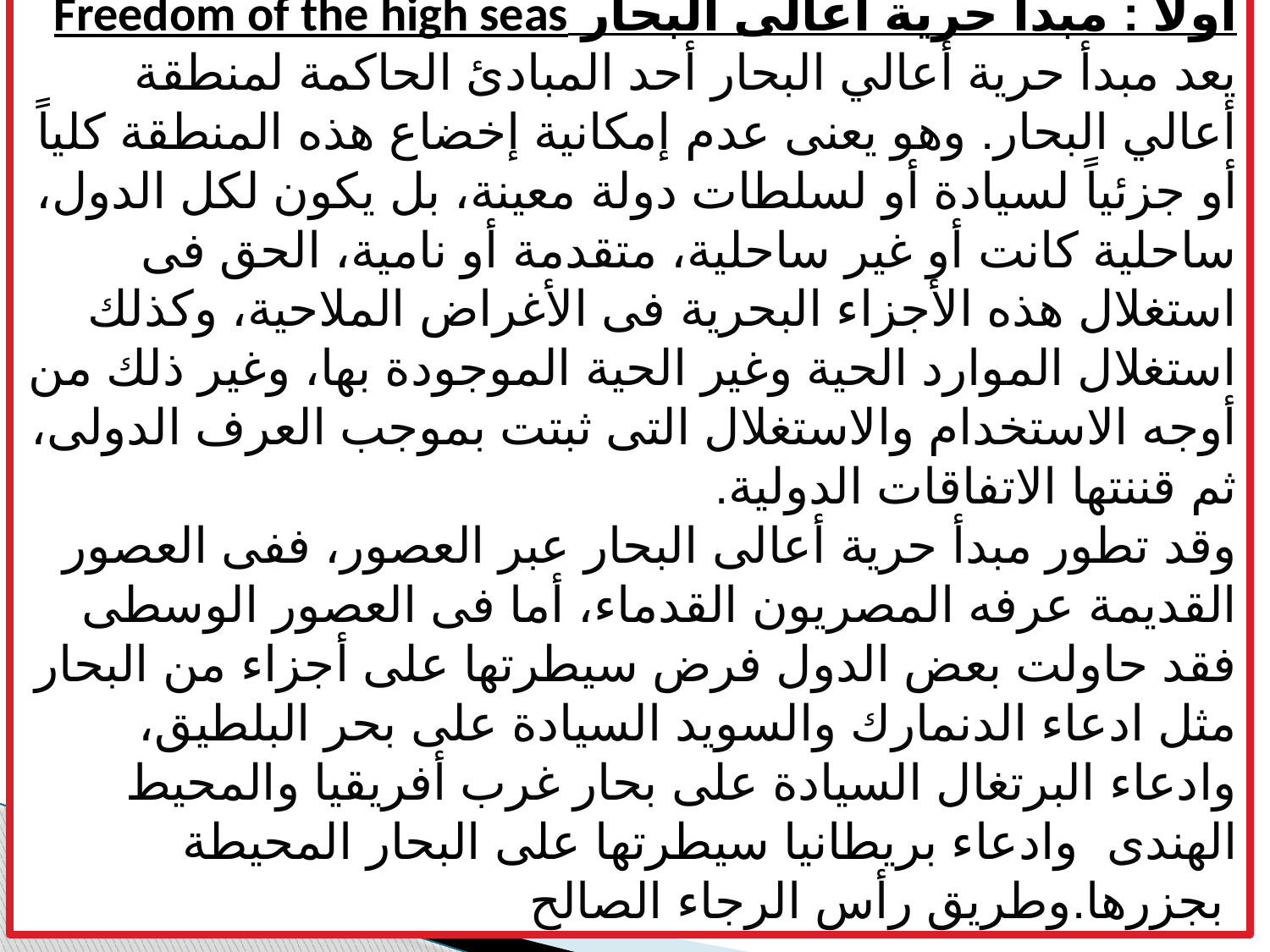

أولاً : مبدأ حرية أعالى البحار Freedom of the high seas
    يعد مبدأ حرية أعالي البحار أحد المبادئ الحاكمة لمنطقة أعالي البحار. وهو يعنى عدم إمكانية إخضاع هذه المنطقة كلياً أو جزئياً لسيادة أو لسلطات دولة معينة، بل يكون لكل الدول، ساحلية كانت أو غير ساحلية، متقدمة أو نامية، الحق فى استغلال هذه الأجزاء البحرية فى الأغراض الملاحية، وكذلك استغلال الموارد الحية وغير الحية الموجودة بها، وغير ذلك من أوجه الاستخدام والاستغلال التى ثبتت بموجب العرف الدولى، ثم قننتها الاتفاقات الدولية.
وقد تطور مبدأ حرية أعالى البحار عبر العصور، ففى العصور القديمة عرفه المصريون القدماء، أما فى العصور الوسطى فقد حاولت بعض الدول فرض سيطرتها على أجزاء من البحار مثل ادعاء الدنمارك والسويد السيادة على بحر البلطيق، وادعاء البرتغال السيادة على بحار غرب أفريقيا والمحيط الهندى  وادعاء بريطانيا سيطرتها على البحار المحيطة بجزرها.وطريق رأس الرجاء الصالح